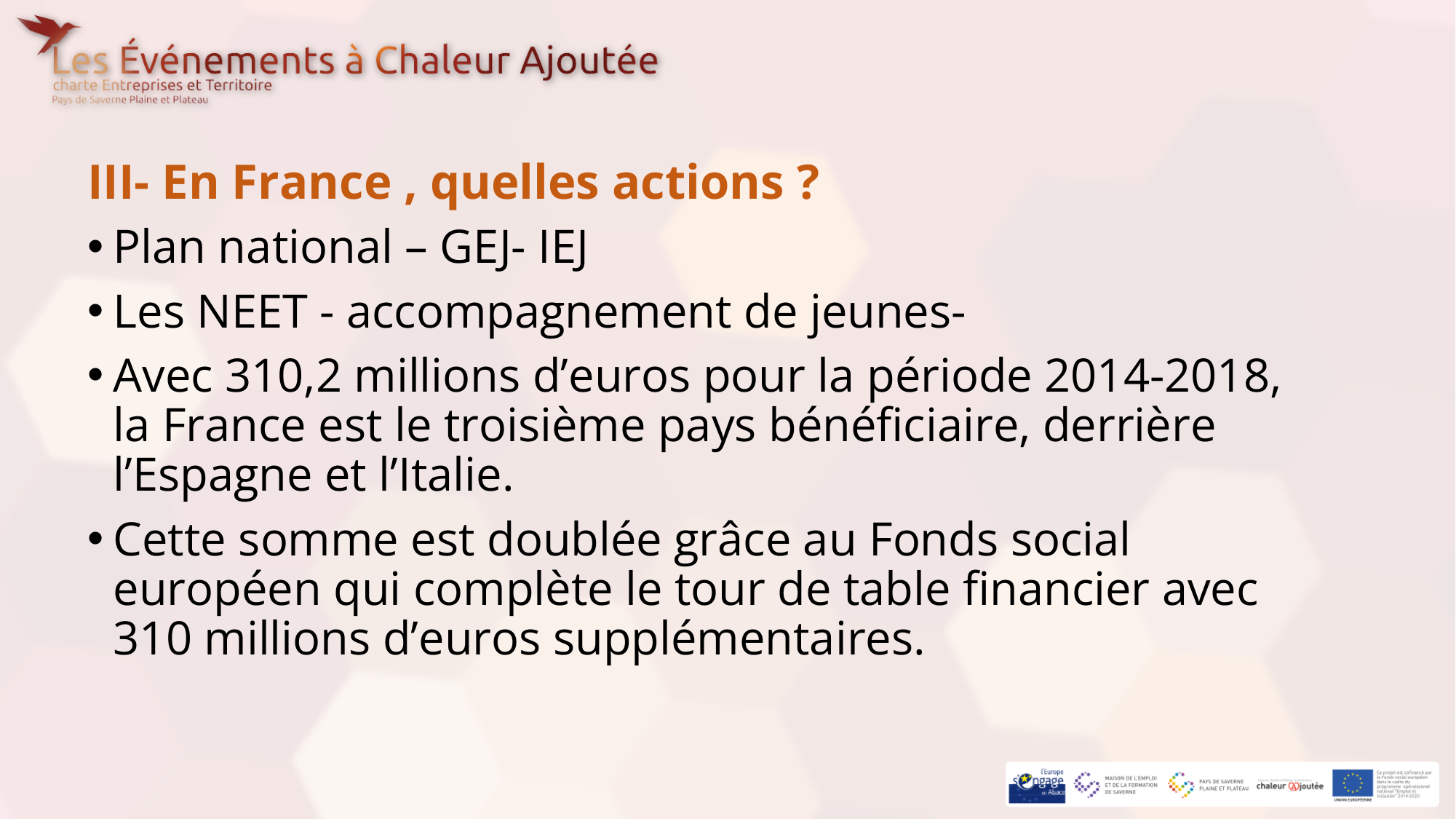

III- En France , quelles actions ?
Plan national – GEJ- IEJ
Les NEET - accompagnement de jeunes-
Avec 310,2 millions d’euros pour la période 2014-2018, la France est le troisième pays bénéficiaire, derrière l’Espagne et l’Italie.
Cette somme est doublée grâce au Fonds social européen qui complète le tour de table financier avec 310 millions d’euros supplémentaires.

#